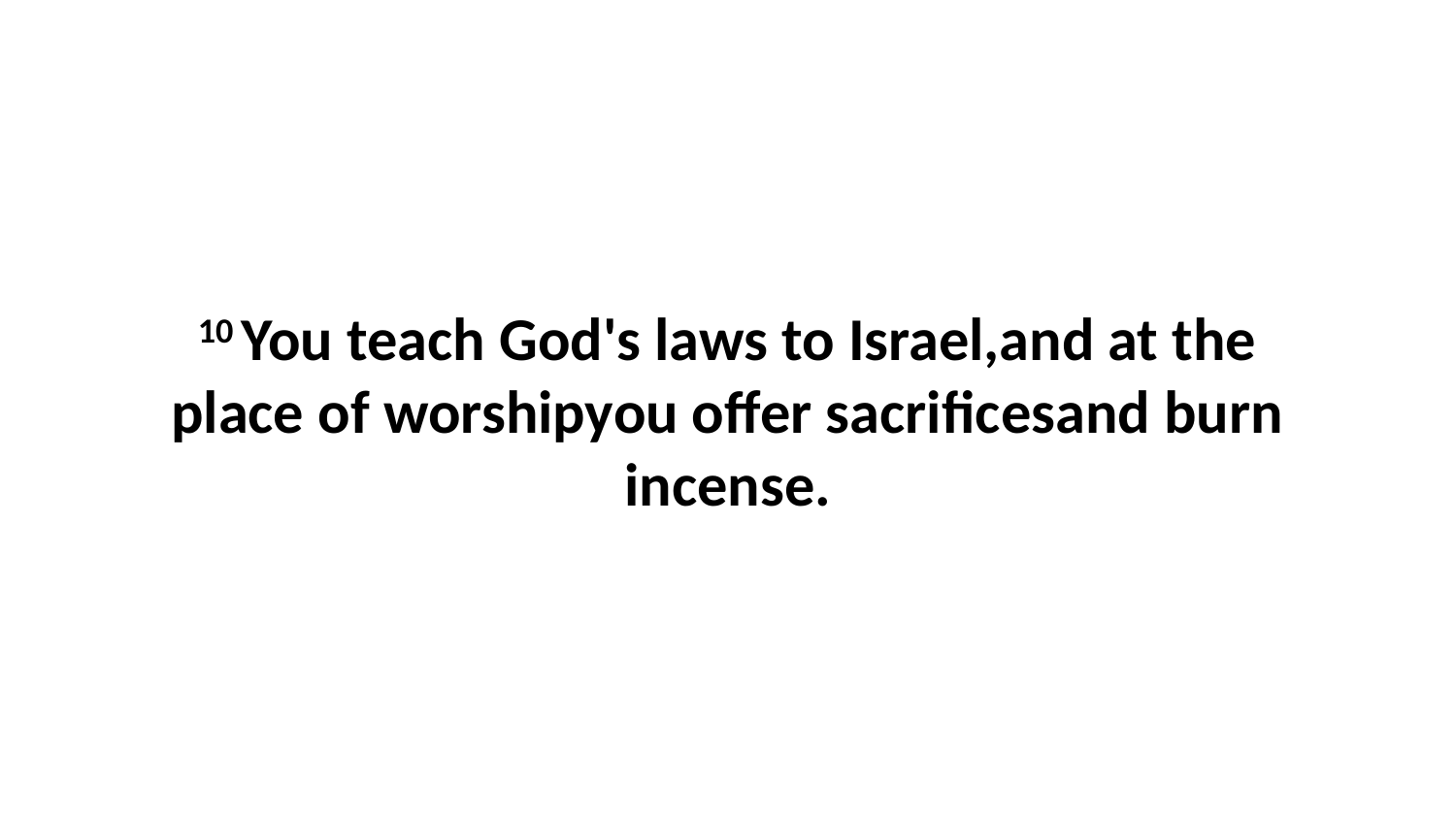

10 You teach God's laws to Israel,and at the place of worshipyou offer sacrificesand burn incense.